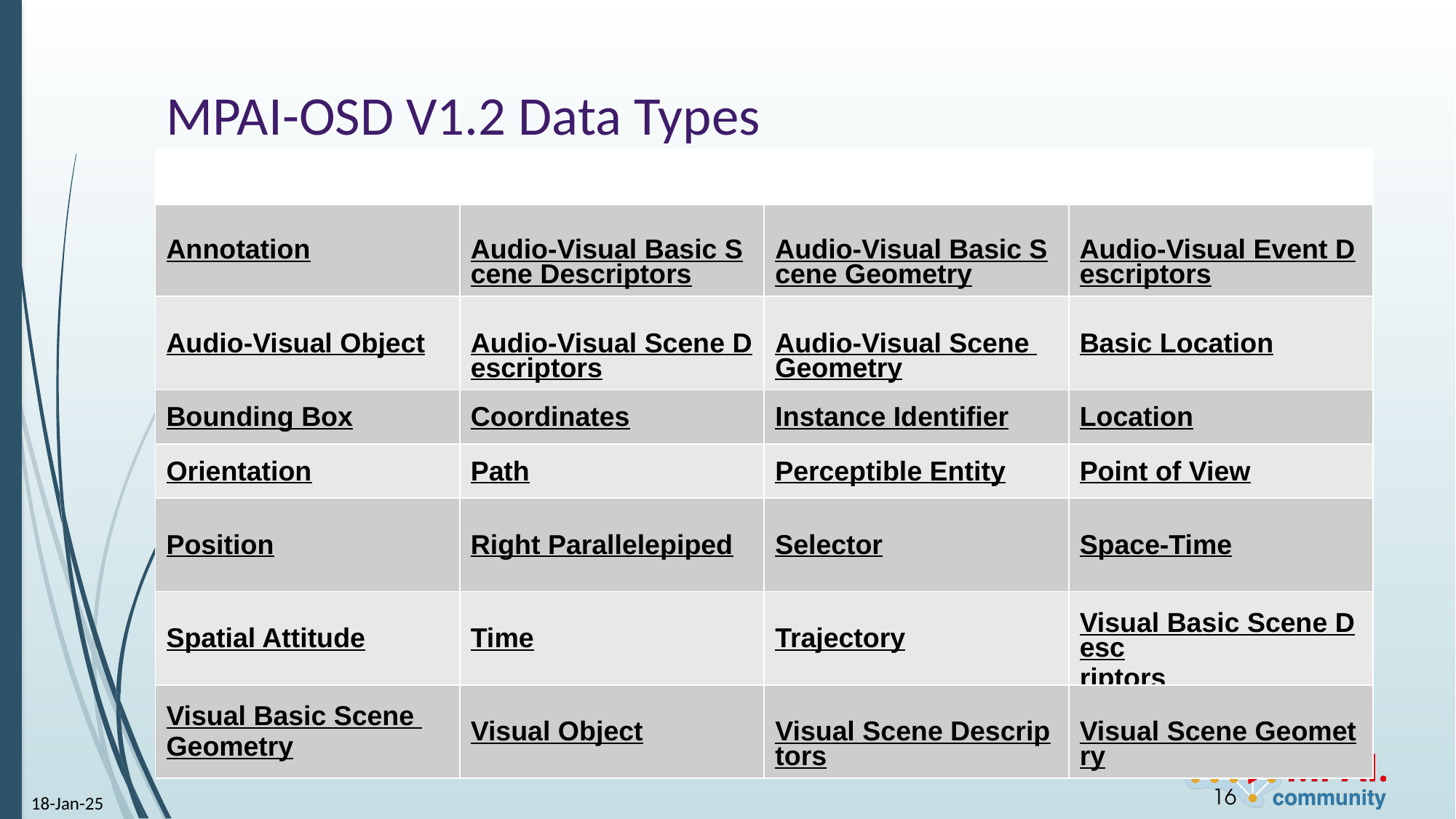

# MPAI-OSD V1.2 Data Types
|  |  |  |  |
| --- | --- | --- | --- |
| Annotation | Audio-Visual Basic Scene Descriptors | Audio-Visual Basic Scene Geometry | Audio-Visual Event Descriptors |
| Audio-Visual Object | Audio-Visual Scene Descriptors | Audio-Visual Scene Geometry | Basic Location |
| Bounding Box | Coordinates | Instance Identifier | Location |
| Orientation | Path | Perceptible Entity | Point of View |
| Position | Right Parallelepiped | Selector | Space-Time |
| Spatial Attitude | Time | Trajectory | Visual Basic Scene Descriptors |
| Visual Basic Scene Geometry | Visual Object | Visual Scene Descriptors | Visual Scene Geometry |
16
18-Jan-25